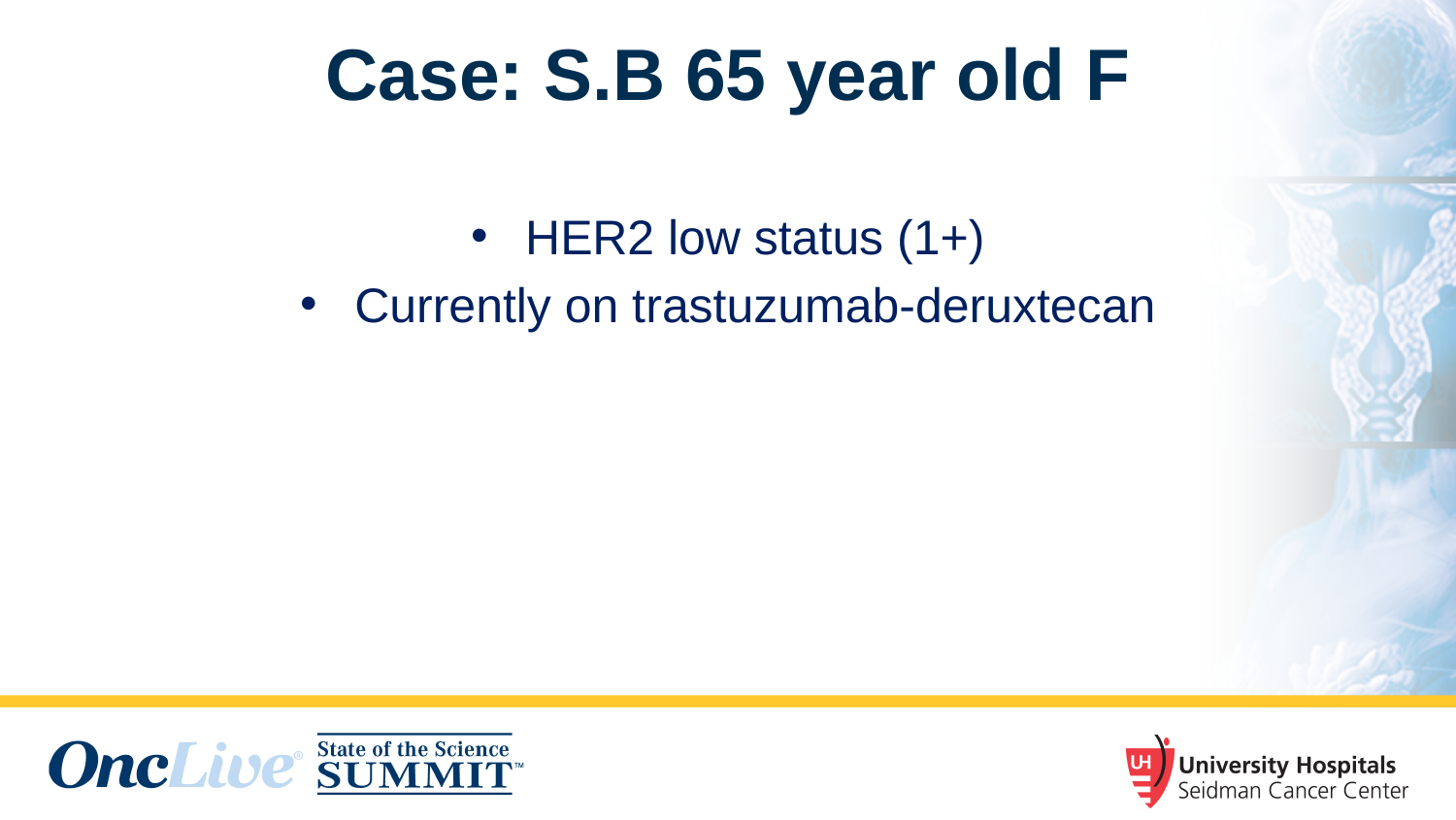

# Case: S.B 65 year old F
HER2 low status (1+)
Currently on trastuzumab-deruxtecan